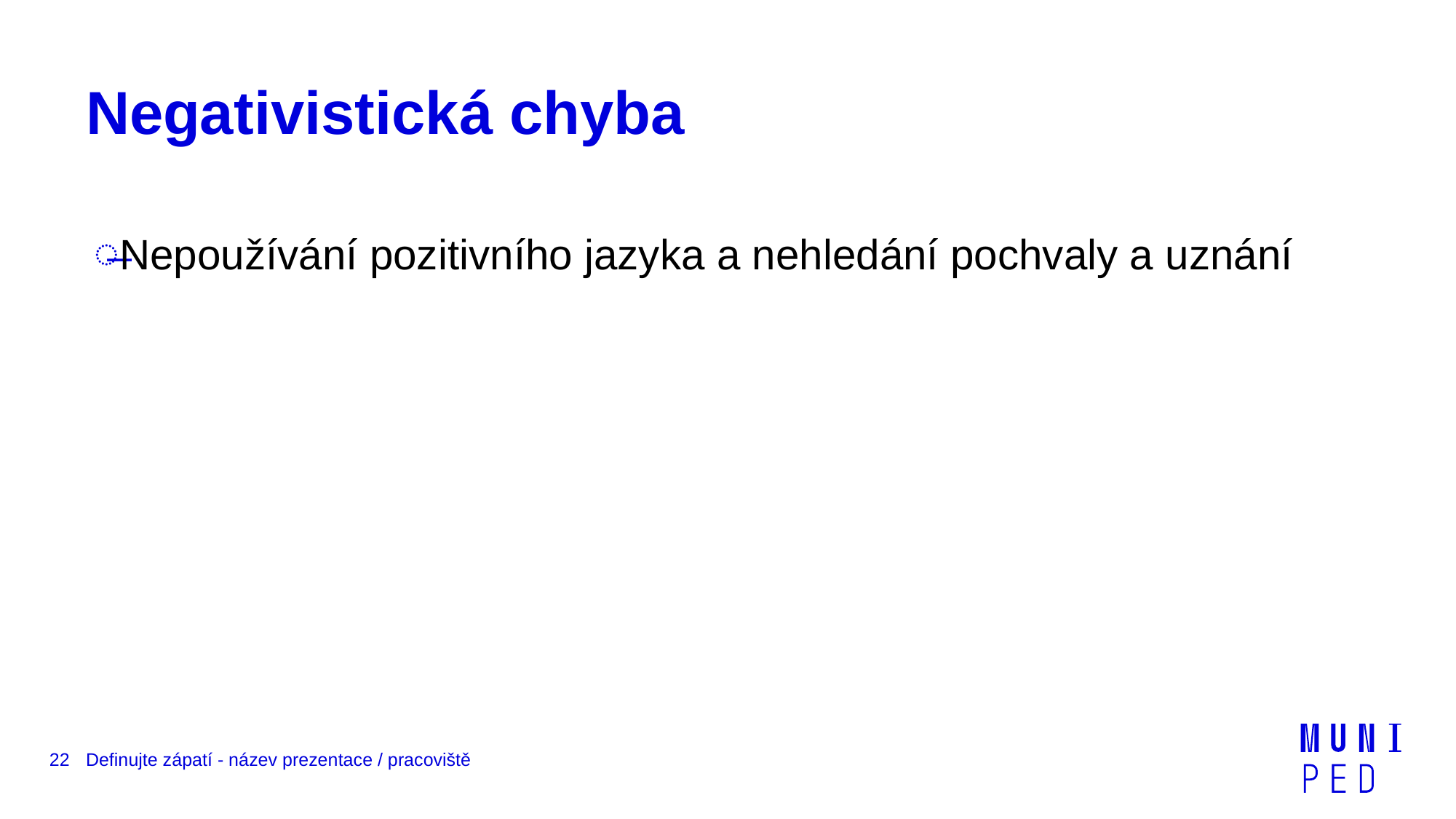

# Negativistická chyba
Nepoužívání pozitivního jazyka a nehledání pochvaly a uznání

22
Definujte zápatí - název prezentace / pracoviště